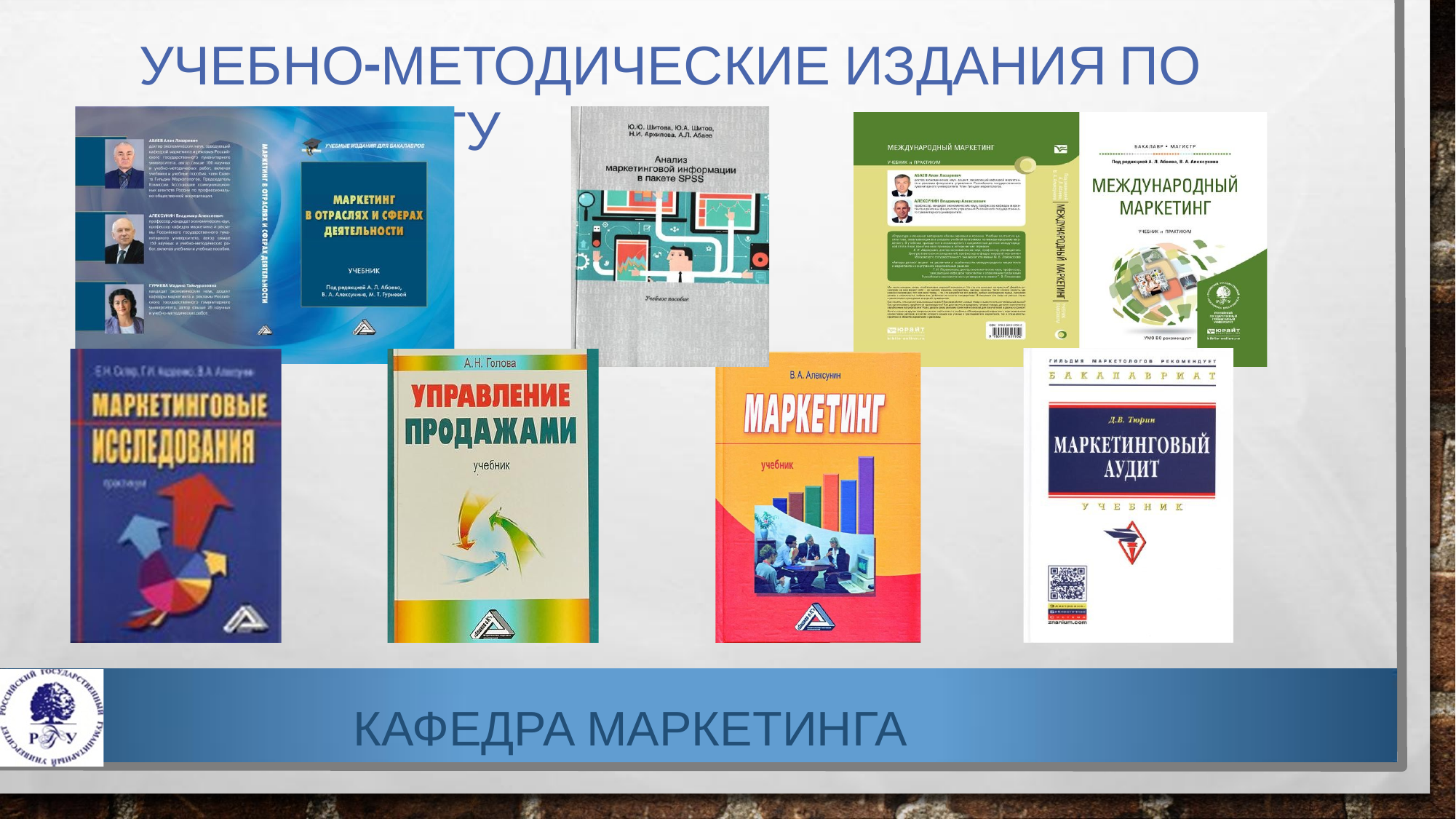

# УЧЕБНО-МЕТОДИЧЕСКИЕ ИЗДАНИЯ ПО МАРКЕТИНГУ

КАФЕДРА МАРКЕТИНГА